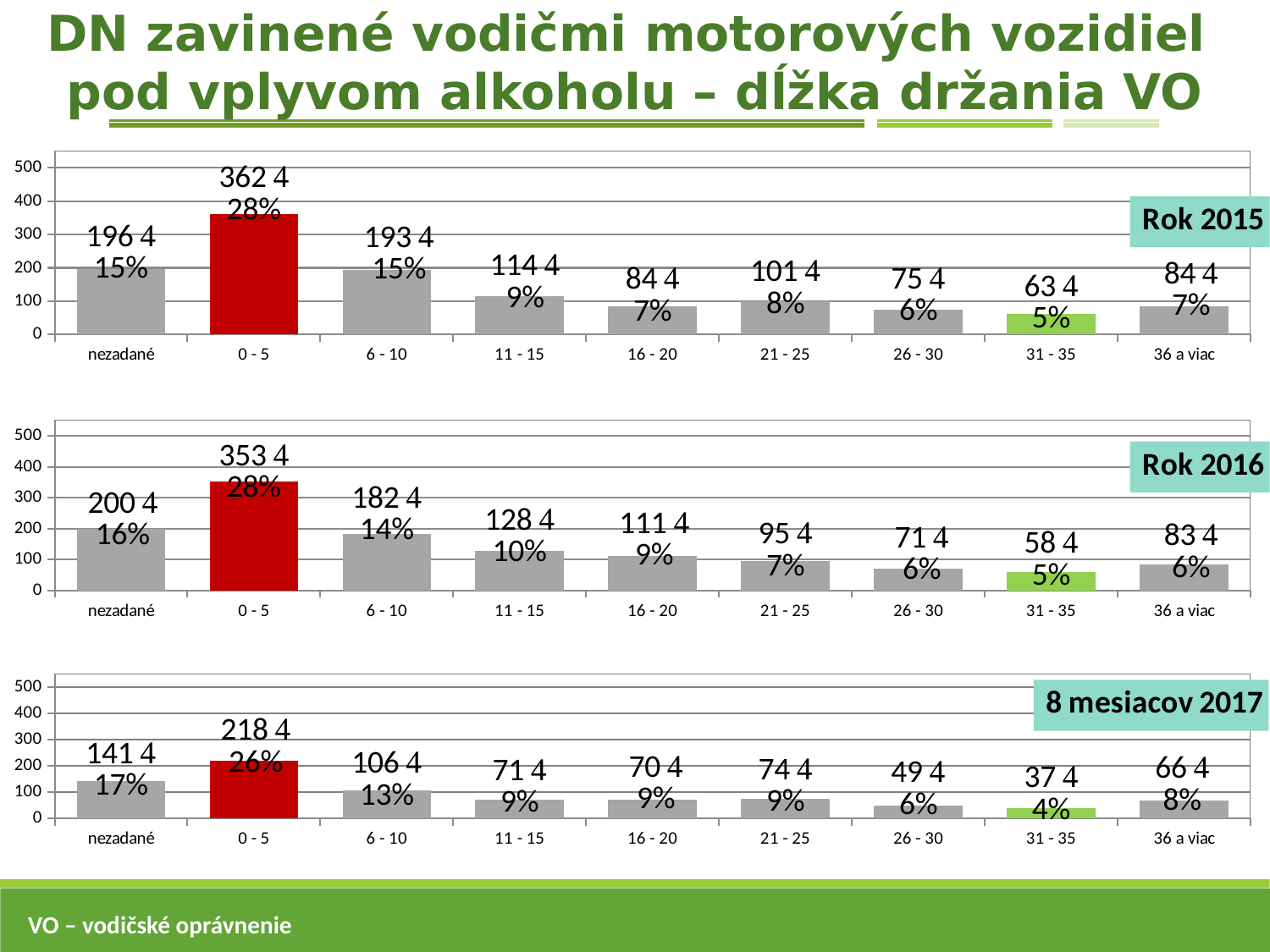

DN zavinené vodičmi motorových vozidiel
pod vplyvom alkoholu – dĺžka držania VO

### Chart:  Rok 2015

| Category | 2015 |
|---|---|
| nezadané | 196.0 |
| 0 - 5 | 362.0 |
| 6 - 10 | 193.0 |
| 11 - 15 | 114.0 |
| 16 - 20 | 84.0 |
| 21 - 25 | 101.0 |
| 26 - 30 | 75.0 |
| 31 - 35 | 63.0 |
| 36 a viac | 84.0 |

### Chart:  Rok 2016

| Category | 2016 |
|---|---|
| nezadané | 200.0 |
| 0 - 5 | 353.0 |
| 6 - 10 | 182.0 |
| 11 - 15 | 128.0 |
| 16 - 20 | 111.0 |
| 21 - 25 | 95.0 |
| 26 - 30 | 71.0 |
| 31 - 35 | 58.0 |
| 36 a viac | 83.0 |

### Chart:  8 mesiacov 2017

| Category | 8/2017 |
|---|---|
| nezadané | 141.0 |
| 0 - 5 | 218.0 |
| 6 - 10 | 106.0 |
| 11 - 15 | 71.0 |
| 16 - 20 | 70.0 |
| 21 - 25 | 74.0 |
| 26 - 30 | 49.0 |
| 31 - 35 | 37.0 |
| 36 a viac | 66.0 |
VO – vodičské oprávnenie